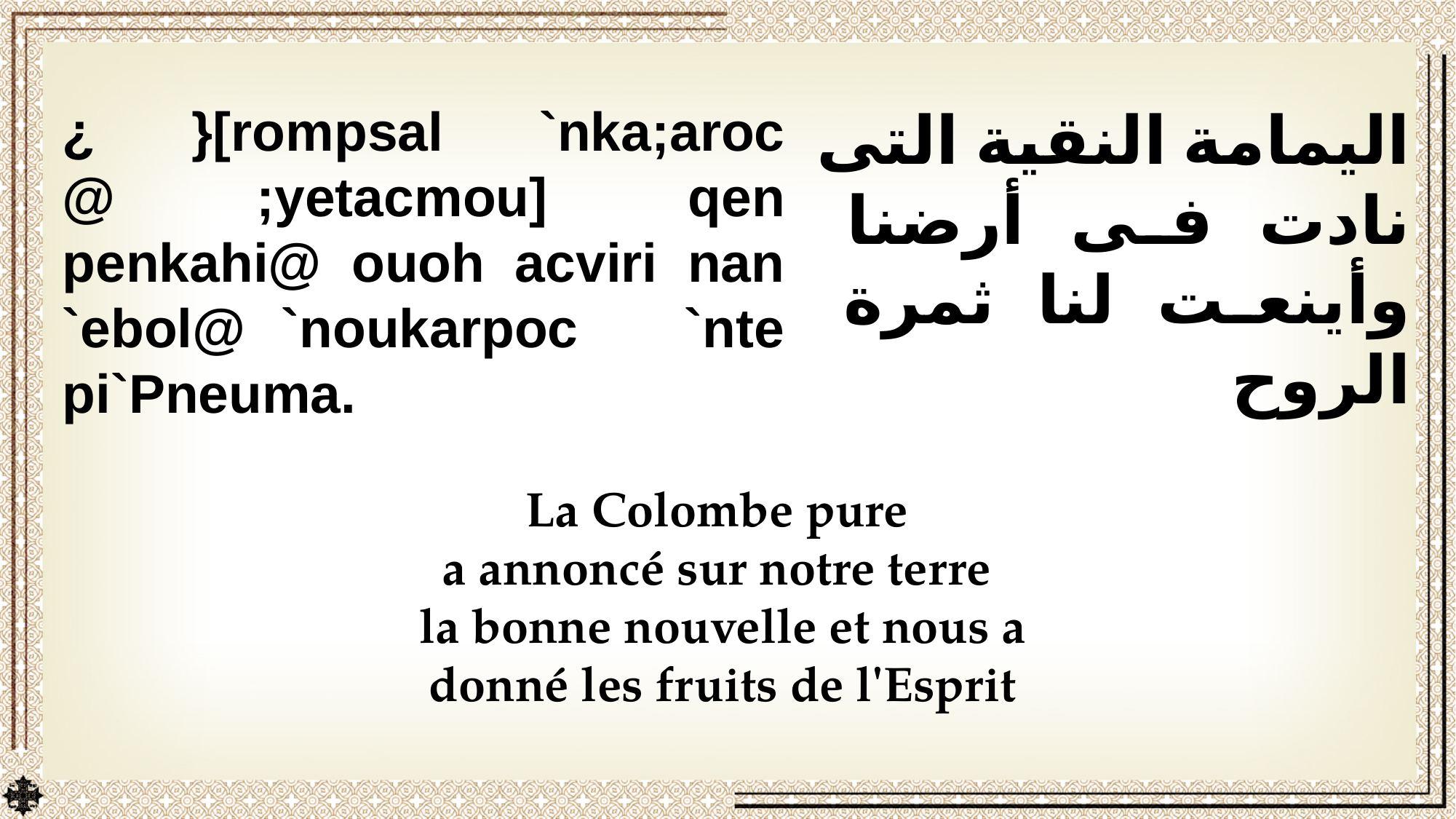

¿ }[rompsal `nka;aroc @ ;yetacmou] qen penkahi@ ouoh acviri nan `ebol@ `noukarpoc   `nte pi`Pneuma.
اليمامة النقية التى نادت فى أرضنا وأينعت لنا ثمرة الروح
La Colombe pure
a annoncé sur notre terre
la bonne nouvelle et nous a
donné les fruits de l'Esprit